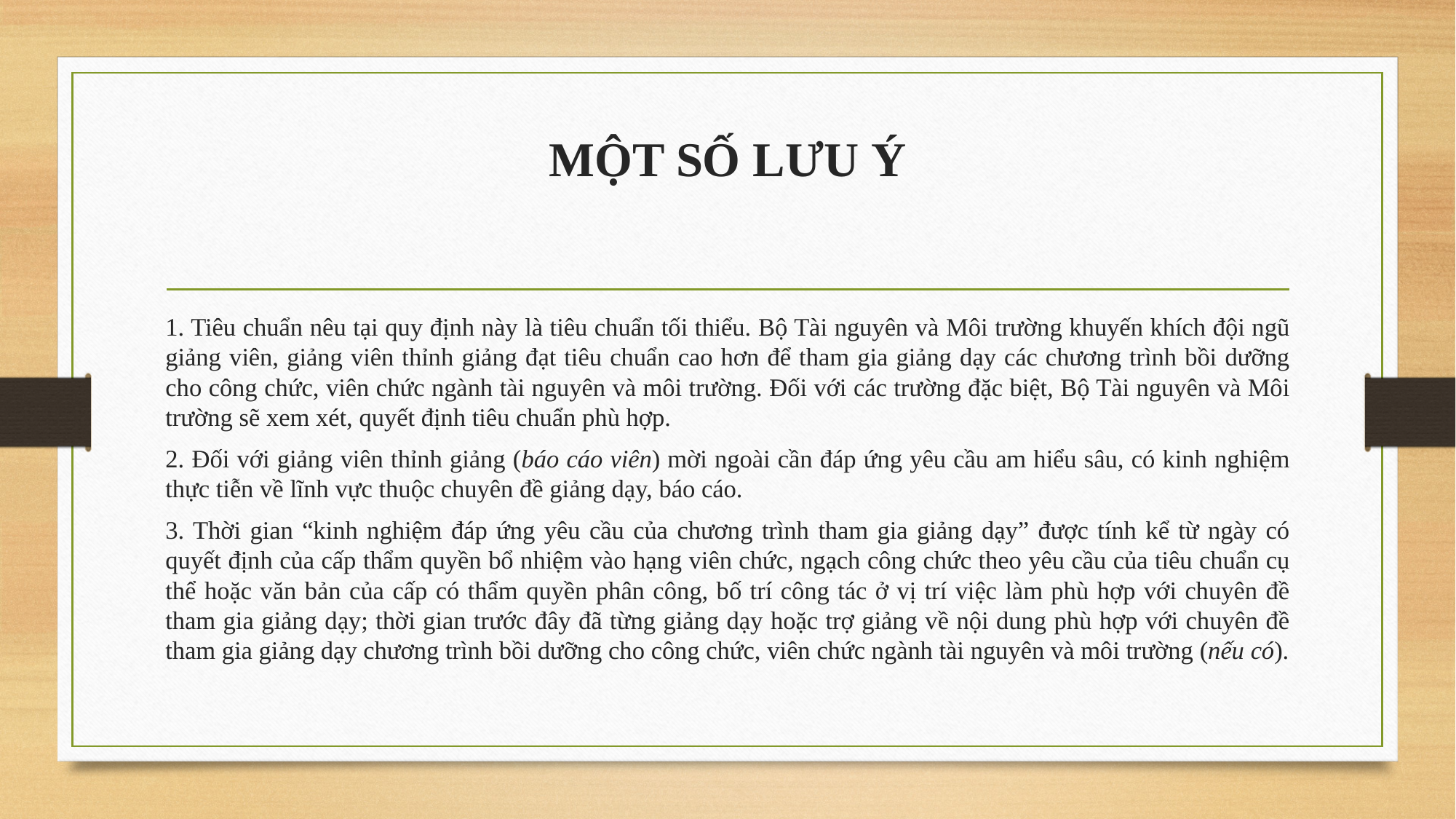

# MỘT SỐ LƯU Ý
1. Tiêu chuẩn nêu tại quy định này là tiêu chuẩn tối thiểu. Bộ Tài nguyên và Môi trường khuyến khích đội ngũ giảng viên, giảng viên thỉnh giảng đạt tiêu chuẩn cao hơn để tham gia giảng dạy các chương trình bồi dưỡng cho công chức, viên chức ngành tài nguyên và môi trường. Đối với các trường đặc biệt, Bộ Tài nguyên và Môi trường sẽ xem xét, quyết định tiêu chuẩn phù hợp.
2. Đối với giảng viên thỉnh giảng (báo cáo viên) mời ngoài cần đáp ứng yêu cầu am hiểu sâu, có kinh nghiệm thực tiễn về lĩnh vực thuộc chuyên đề giảng dạy, báo cáo.
3. Thời gian “kinh nghiệm đáp ứng yêu cầu của chương trình tham gia giảng dạy” được tính kể từ ngày có quyết định của cấp thẩm quyền bổ nhiệm vào hạng viên chức, ngạch công chức theo yêu cầu của tiêu chuẩn cụ thể hoặc văn bản của cấp có thẩm quyền phân công, bố trí công tác ở vị trí việc làm phù hợp với chuyên đề tham gia giảng dạy; thời gian trước đây đã từng giảng dạy hoặc trợ giảng về nội dung phù hợp với chuyên đề tham gia giảng dạy chương trình bồi dưỡng cho công chức, viên chức ngành tài nguyên và môi trường (nếu có).